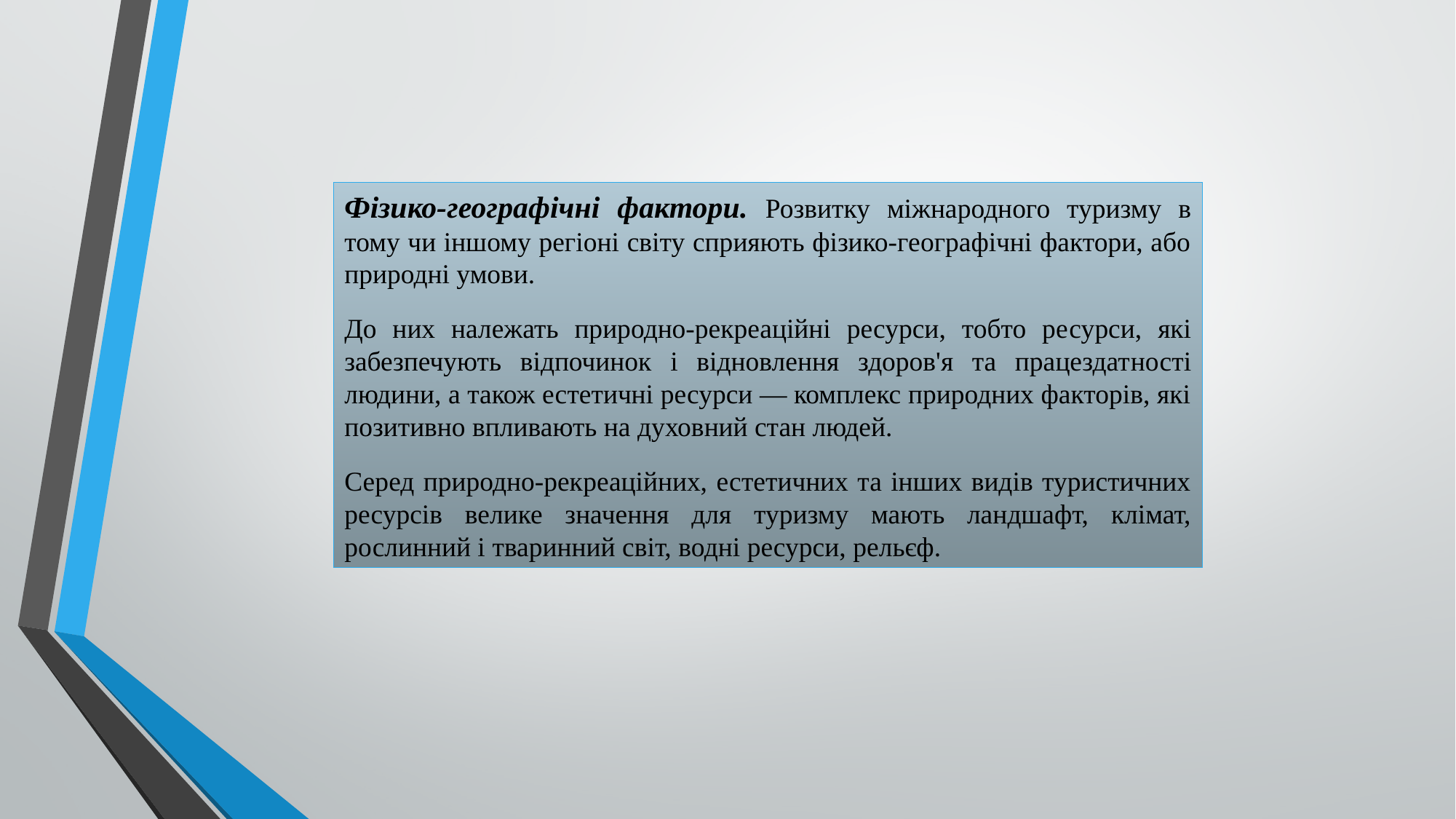

Фізико-географічні фактори. Розвитку міжнародного туризму в тому чи іншому регіоні світу сприяють фізико-географічні фактори, або при­родні умови.
До них належать природно-рекреаційні ресурси, тобто ре­сурси, які забезпечують відпочинок і відновлення здоров'я та працездат­ності людини, а також естетичні ресурси — комплекс природних факторів, які позитивно впливають на духовний стан людей.
Серед природно-рек­реаційних, естетичних та інших видів туристичних ресурсів велике зна­чення для туризму мають ландшафт, клімат, рослинний і тваринний світ, водні ресурси, рельєф.